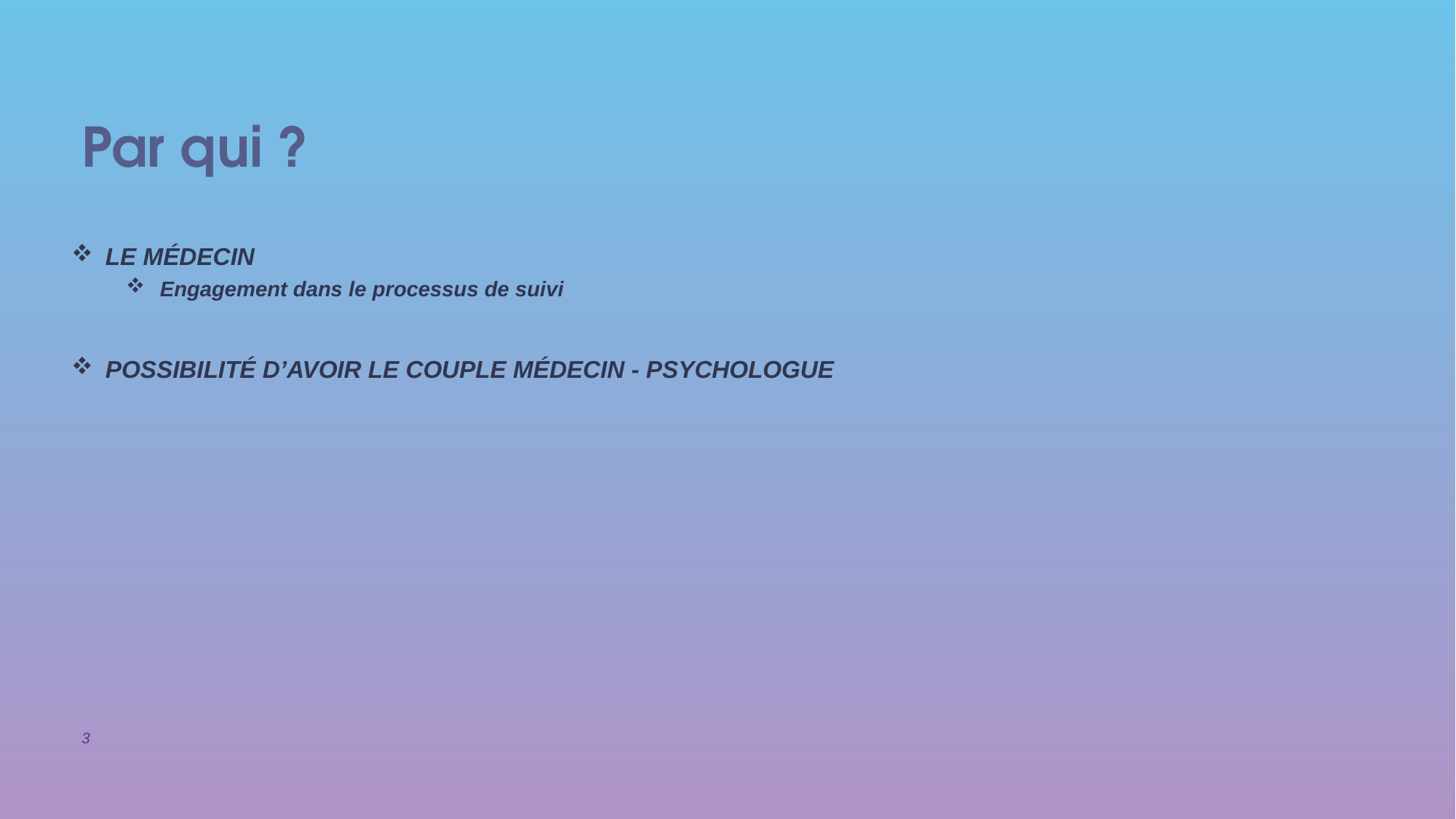

# Par qui ?

Le médecin
Engagement dans le processus de suivi

Possibilité d’avoir le couple Médecin - psychologue

3